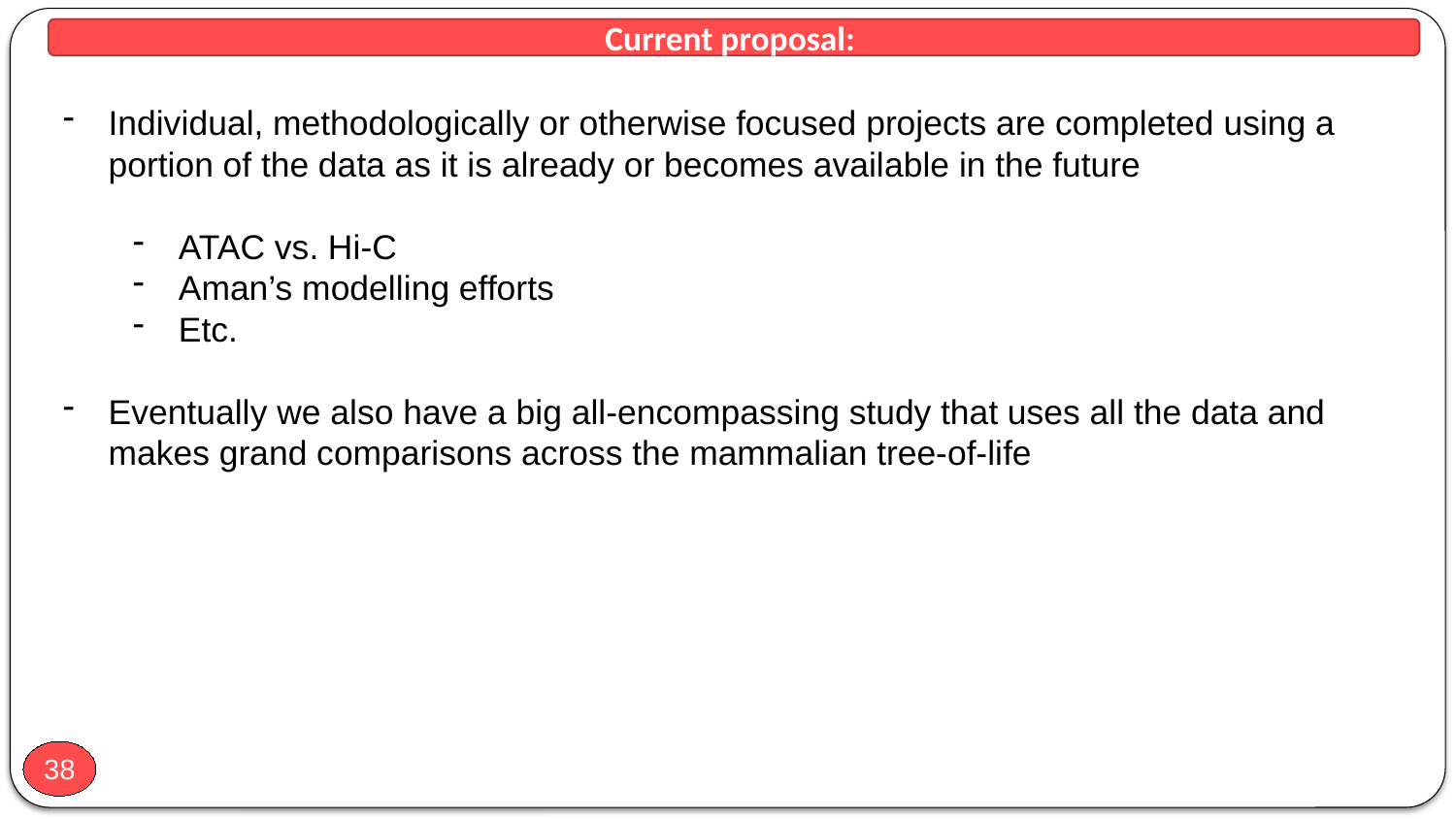

Current proposal:
Individual, methodologically or otherwise focused projects are completed using a portion of the data as it is already or becomes available in the future

ATAC vs. Hi-C
Aman’s modelling efforts
Etc.

Eventually we also have a big all-encompassing study that uses all the data and makes grand comparisons across the mammalian tree-of-life
38